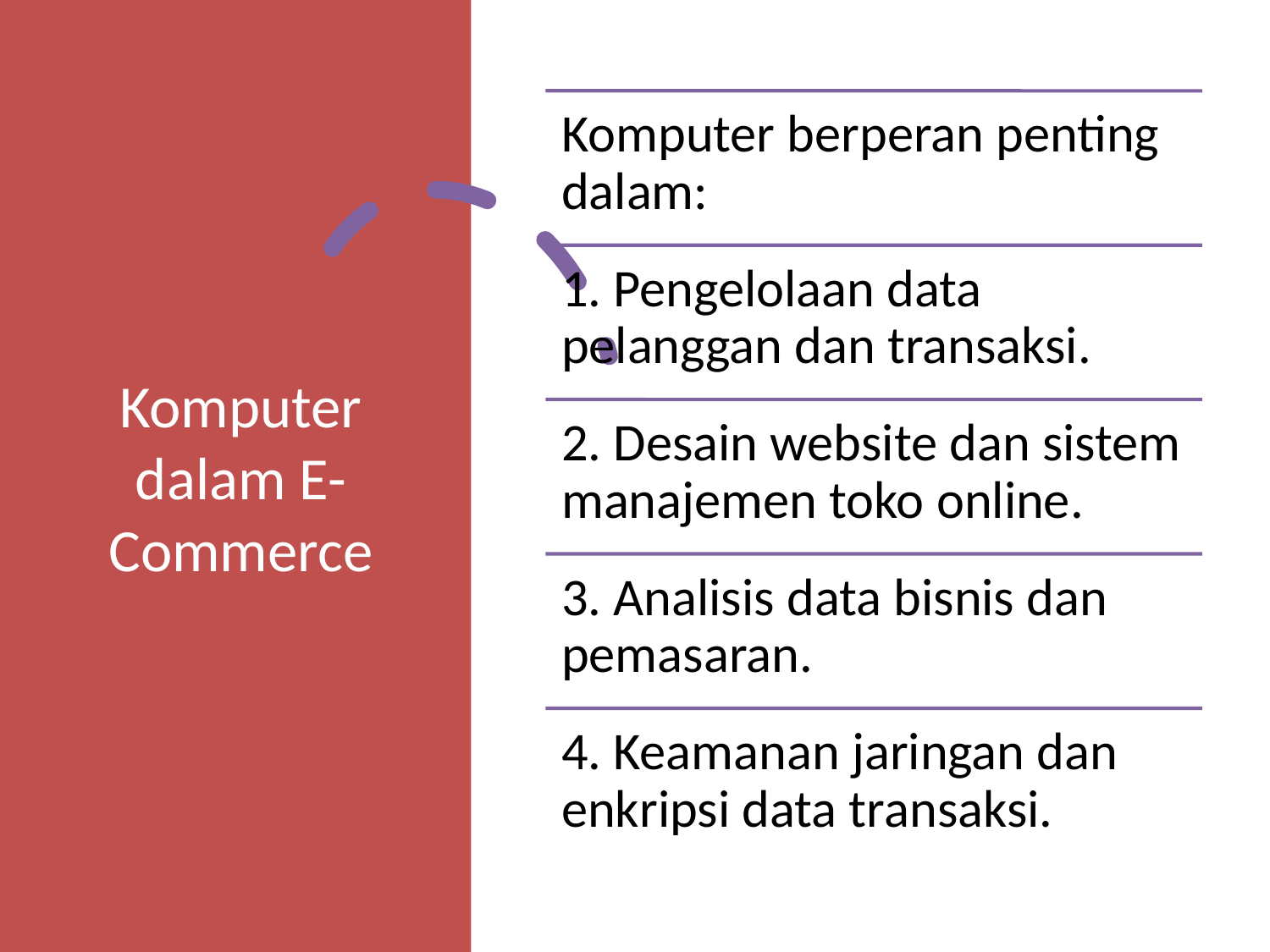

# Komputer dalam E-Commerce
Komputer berperan penting dalam:
1. Pengelolaan data pelanggan dan transaksi.
2. Desain website dan sistem manajemen toko online.
3. Analisis data bisnis dan pemasaran.
4. Keamanan jaringan dan enkripsi data transaksi.